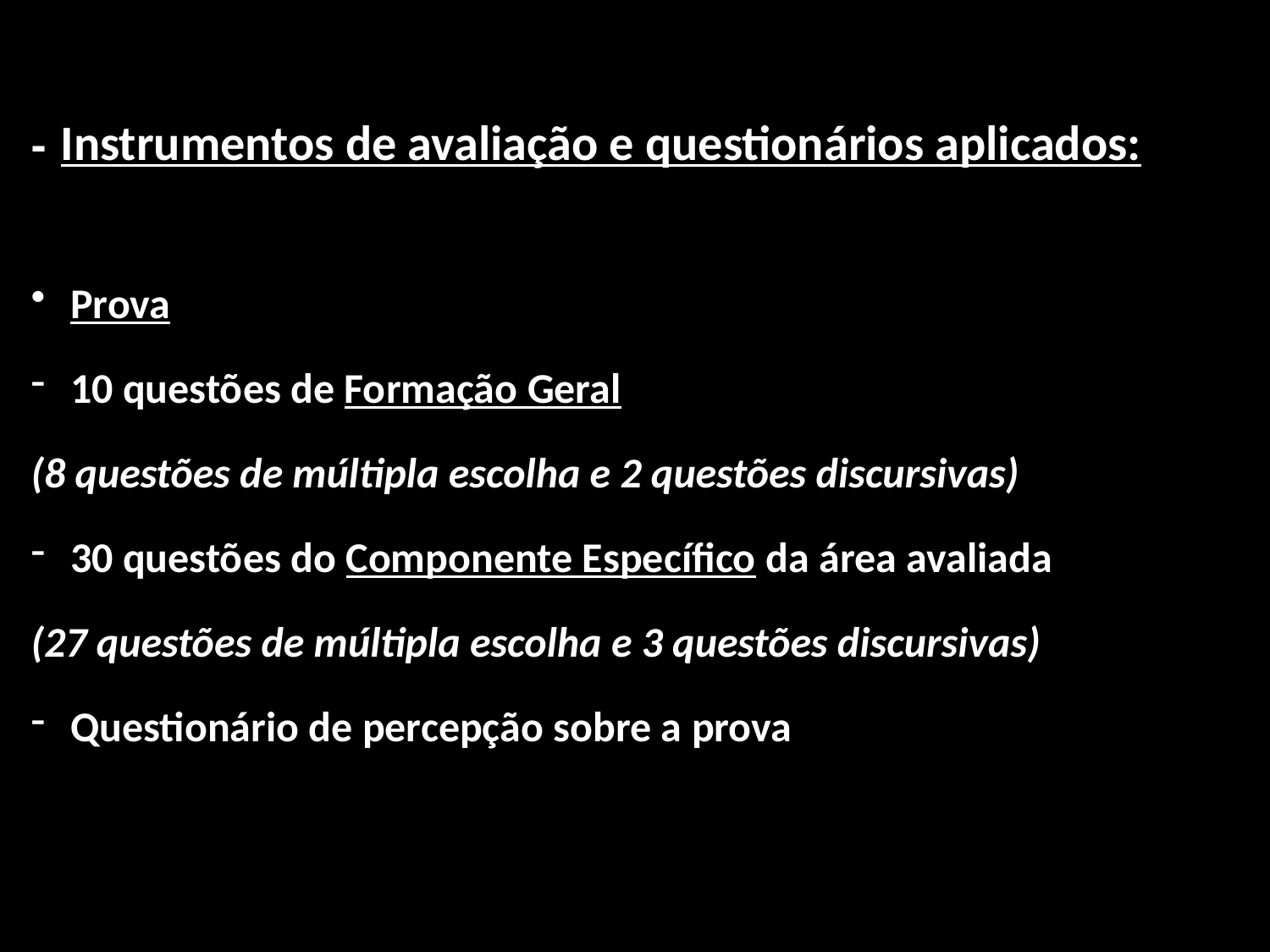

- Instrumentos de avaliação e questionários aplicados:

 Prova
 10 questões de Formação Geral
(8 questões de múltipla escolha e 2 questões discursivas)
 30 questões do Componente Específico da área avaliada
(27 questões de múltipla escolha e 3 questões discursivas)
 Questionário de percepção sobre a prova